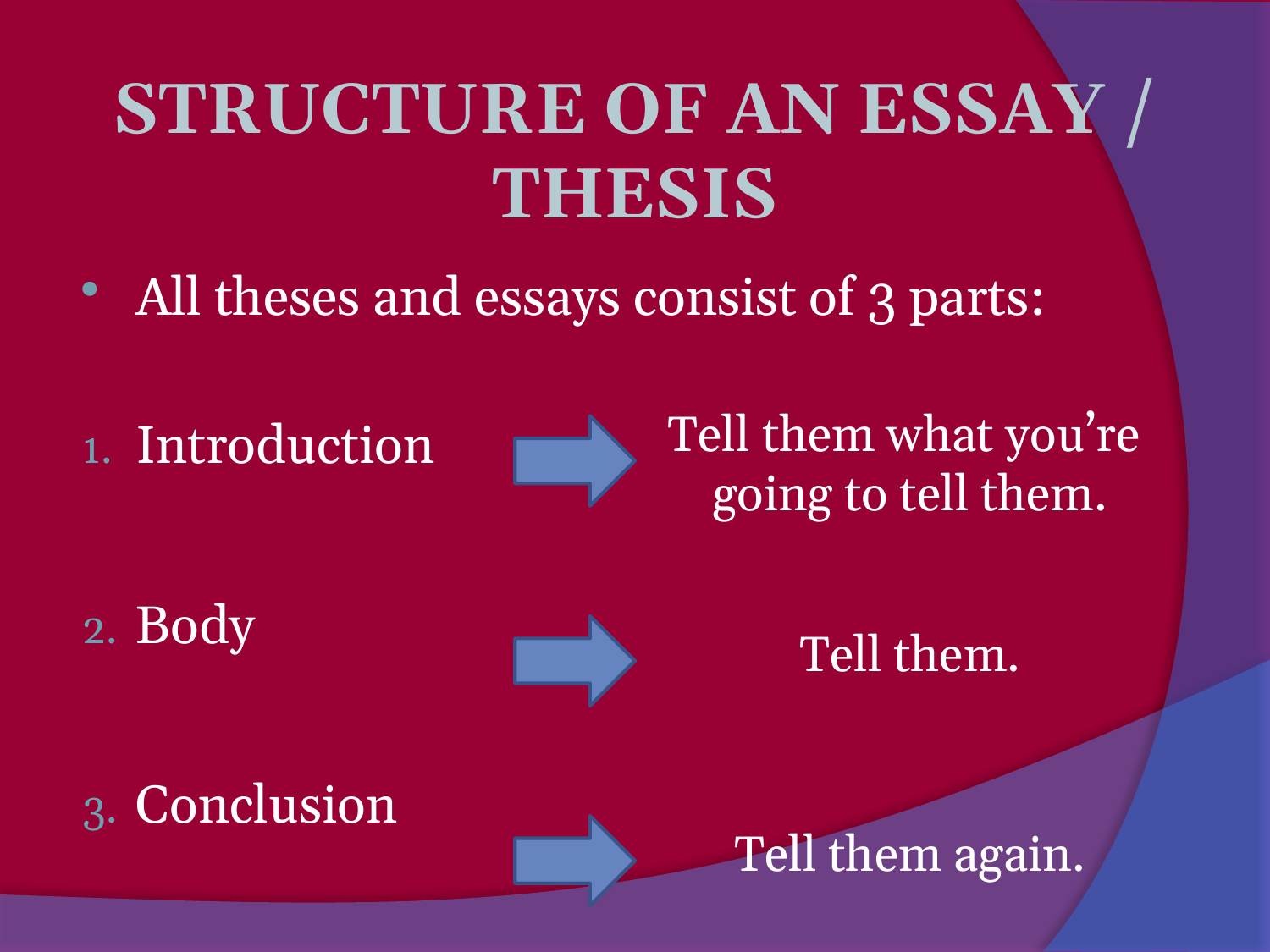

Structure of an Essay / Thesis
All theses and essays consist of 3 parts:

Introduction

Body

Conclusion
Tell them what you’re
going to tell them.

Tell them.

Tell them again.